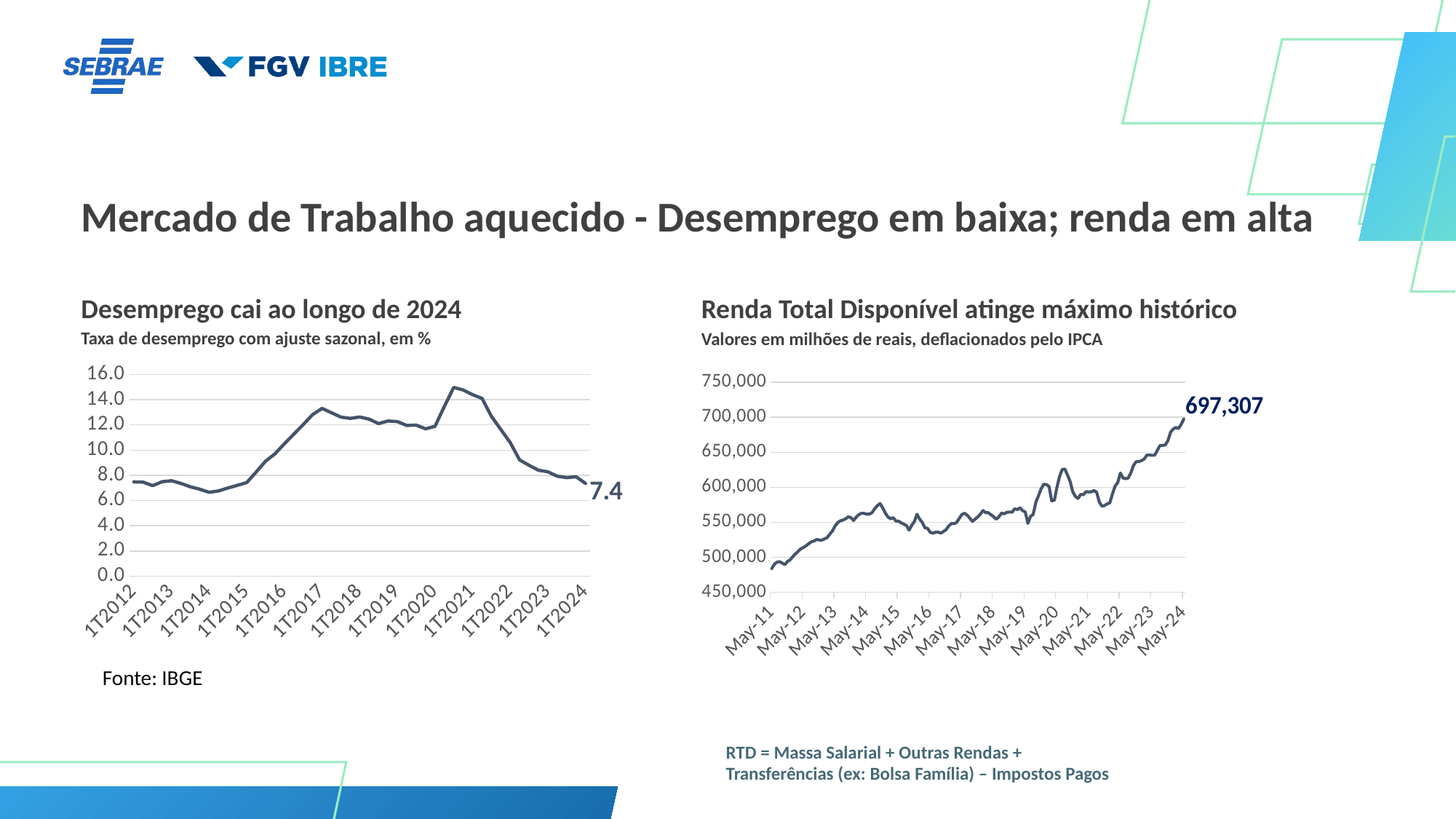

Mercado de Trabalho aquecido - Desemprego em baixa; renda em alta
Desemprego cai ao longo de 2024
Taxa de desemprego com ajuste sazonal, em %
Renda Total Disponível atinge máximo histórico
Valores em milhões de reais, deflacionados pelo IPCA

### Chart

| Category | Ajustada  |
|---|---|
| 1T2012 | 7.47577568144703 |
| 2T2012 | 7.45504022618246 |
| 3T2012 | 7.18123437103487 |
| 4T2012 | 7.49143582753911 |
| 1T2013 | 7.56924207934814 |
| 2T2013 | 7.35627117130739 |
| 3T2013 | 7.08667899150149 |
| 4T2013 | 6.89567727493465 |
| 1T2014 | 6.65142610212506 |
| 2T2014 | 6.76123492929924 |
| 3T2014 | 6.99674253369692 |
| 4T2014 | 7.20401678742231 |
| 1T2015 | 7.42676532511362 |
| 2T2015 | 8.26028043140924 |
| 3T2015 | 9.11905848552257 |
| 4T2015 | 9.70748947583043 |
| 1T2016 | 10.5023656615299 |
| 2T2016 | 11.2648979305373 |
| 3T2016 | 12.0243887658584 |
| 4T2016 | 12.8134890797558 |
| 1T2017 | 13.3015218931826 |
| 2T2017 | 12.9611608974273 |
| 3T2017 | 12.6176321494677 |
| 4T2017 | 12.511163673835 |
| 1T2018 | 12.6252971826673 |
| 2T2018 | 12.4522924939676 |
| 3T2018 | 12.1000665551812 |
| 4T2018 | 12.3046257395436 |
| 1T2019 | 12.2588023803844 |
| 2T2019 | 11.9515991473776 |
| 3T2019 | 11.9806137678238 |
| 4T2019 | 11.6869819979754 |
| 1T2020 | 11.8824547805268 |
| 2T2020 | 13.4689707805466 |
| 3T2020 | 14.9678785380291 |
| 4T2020 | 14.7596118298614 |
| 1T2021 | 14.3944644914023 |
| 2T2021 | 14.095405670733 |
| 3T2021 | 12.6682487482982 |
| 4T2021 | 11.6277159743872 |
| 1T2022 | 10.5910188024832 |
| 2T2022 | 9.21585814642669 |
| 3T2022 | 8.79104958132621 |
| 4T2022 | 8.39935685060365 |
| 1T2023 | 8.27685832054193 |
| 2T2023 | 7.92666711238757 |
| 3T2023 | 7.81605176218944 |
| 4T2023 | 7.88299705506038 |
| 1T2024 | 7.35642094097095 |

### Chart

| Category | 29027 - Renda Nacional Disponível Bruta das Famílias - em valores constantes, deflacionada pelo IPCA, com ajuste sazonal (média móvel trimestral) - R$ (milhões) |
|---|---|
| 40664 | 483912.0 |
| 40695 | 490032.0 |
| 40725 | 493169.0 |
| 40756 | 493847.0 |
| 40787 | 491559.0 |
| 40817 | 489644.0 |
| 40848 | 494176.0 |
| 40878 | 496478.0 |
| 40909 | 501143.0 |
| 40940 | 505016.0 |
| 40969 | 508485.0 |
| 41000 | 512179.0 |
| 41030 | 514082.0 |
| 41061 | 516458.0 |
| 41091 | 519533.0 |
| 41122 | 522092.0 |
| 41153 | 523285.0 |
| 41183 | 525496.0 |
| 41214 | 524682.0 |
| 41244 | 524609.0 |
| 41275 | 526403.0 |
| 41306 | 528155.0 |
| 41334 | 533190.0 |
| 41365 | 537767.0 |
| 41395 | 544942.0 |
| 41426 | 549551.0 |
| 41456 | 552182.0 |
| 41487 | 553255.0 |
| 41518 | 555065.0 |
| 41548 | 557856.0 |
| 41579 | 556550.0 |
| 41609 | 552558.0 |
| 41640 | 557565.0 |
| 41671 | 560913.0 |
| 41699 | 562863.0 |
| 41730 | 562651.0 |
| 41760 | 561547.0 |
| 41791 | 561757.0 |
| 41821 | 563948.0 |
| 41852 | 569545.0 |
| 41883 | 573839.0 |
| 41913 | 576850.0 |
| 41944 | 570626.0 |
| 41974 | 563370.0 |
| 42005 | 557540.0 |
| 42036 | 554995.0 |
| 42064 | 556666.0 |
| 42095 | 551806.0 |
| 42125 | 551663.0 |
| 42156 | 549269.0 |
| 42186 | 547453.0 |
| 42217 | 545412.0 |
| 42248 | 538862.0 |
| 42278 | 545691.0 |
| 42309 | 551112.0 |
| 42339 | 561489.0 |
| 42370 | 554415.0 |
| 42401 | 549775.0 |
| 42430 | 542119.0 |
| 42461 | 541385.0 |
| 42491 | 535657.0 |
| 42522 | 534445.0 |
| 42552 | 535775.0 |
| 42583 | 536040.0 |
| 42614 | 534541.0 |
| 42644 | 536855.0 |
| 42675 | 539366.0 |
| 42705 | 544782.0 |
| 42736 | 548047.0 |
| 42767 | 548133.0 |
| 42795 | 549724.0 |
| 42826 | 555685.0 |
| 42856 | 561135.0 |
| 42887 | 562907.0 |
| 42917 | 560149.0 |
| 42948 | 555717.0 |
| 42979 | 551306.0 |
| 43009 | 554578.0 |
| 43040 | 557667.0 |
| 43070 | 561742.0 |
| 43101 | 566842.0 |
| 43132 | 563723.0 |
| 43160 | 563753.0 |
| 43191 | 560709.0 |
| 43221 | 558020.0 |
| 43252 | 554399.0 |
| 43282 | 557709.0 |
| 43313 | 563190.0 |
| 43344 | 562049.0 |
| 43374 | 564222.0 |
| 43405 | 564665.0 |
| 43435 | 564435.0 |
| 43466 | 569321.0 |
| 43497 | 567979.0 |
| 43525 | 570779.0 |
| 43556 | 566523.0 |
| 43586 | 564765.0 |
| 43617 | 548445.0 |
| 43647 | 558455.0 |
| 43678 | 561261.0 |
| 43709 | 578497.0 |
| 43739 | 588093.0 |
| 43770 | 597879.0 |
| 43800 | 604321.0 |
| 43831 | 603896.0 |
| 43862 | 601145.0 |
| 43891 | 580581.0 |
| 43922 | 581501.0 |
| 43952 | 600335.0 |
| 43983 | 615908.0 |
| 44013 | 625439.0 |
| 44044 | 626051.0 |
| 44075 | 617471.0 |
| 44105 | 608109.0 |
| 44136 | 593460.0 |
| 44166 | 586773.0 |
| 44197 | 584110.0 |
| 44228 | 589870.0 |
| 44256 | 589397.0 |
| 44287 | 593754.0 |
| 44317 | 593349.0 |
| 44348 | 593575.0 |
| 44378 | 595247.0 |
| 44409 | 592945.0 |
| 44440 | 579094.0 |
| 44470 | 573053.0 |
| 44501 | 573859.0 |
| 44531 | 576274.0 |
| 44562 | 577736.0 |
| 44593 | 590317.0 |
| 44621 | 601635.0 |
| 44652 | 606679.0 |
| 44682 | 620384.0 |
| 44713 | 613276.0 |
| 44743 | 612251.0 |
| 44774 | 613303.0 |
| 44805 | 620997.0 |
| 44835 | 631297.0 |
| 44866 | 636694.0 |
| 44896 | 636543.0 |
| 44927 | 638090.0 |
| 44958 | 640246.0 |
| 44986 | 645791.0 |
| 45017 | 646064.0 |
| 45047 | 645623.0 |
| 45078 | 645858.0 |
| 45108 | 652715.0 |
| 45139 | 659608.0 |
| 45170 | 659753.0 |
| 45200 | 660489.0 |
| 45231 | 666460.0 |
| 45261 | 678568.0 |
| 45292 | 683022.0 |
| 45323 | 685420.0 |
| 45352 | 683921.0 |
| 45383 | 689524.0 |
| 45413 | 697307.0 |
Fonte: IBGE
RTD = Massa Salarial + Outras Rendas +
Transferências (ex: Bolsa Família) – Impostos Pagos